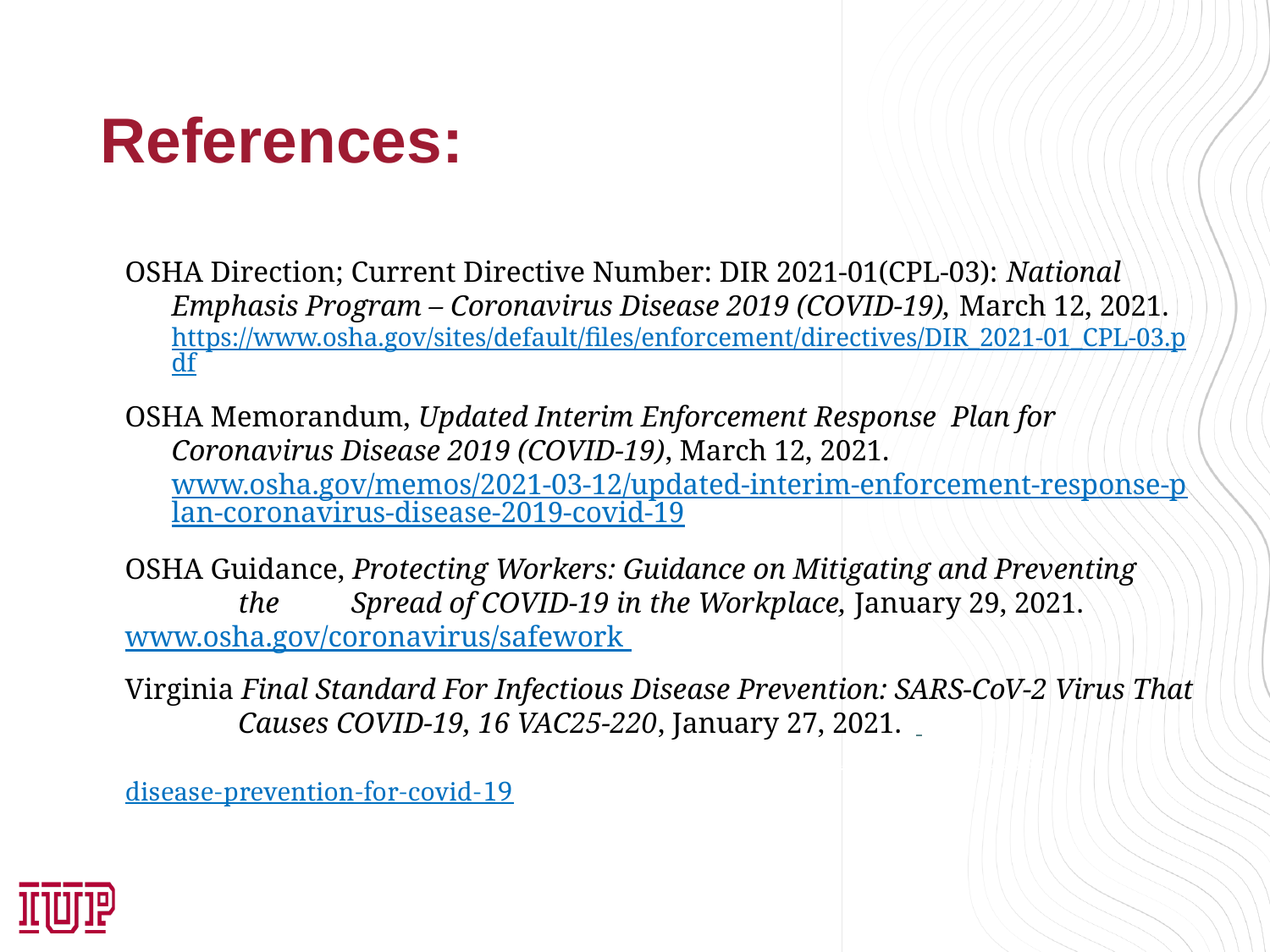

# References:
OSHA Direction; Current Directive Number: DIR 2021-01(CPL-03): National 	Emphasis Program – Coronavirus Disease 2019 (COVID-19), March 12, 2021. 	https://www.osha.gov/sites/default/files/enforcement/directives/DIR_2021-01_CPL-	03.pdf
OSHA Memorandum, Updated Interim Enforcement Response  Plan for 	Coronavirus Disease 2019 (COVID-19), March 12, 2021. 	www.osha.gov/memos/2021-03-12/updated-interim-enforcement-response-	plan-coronavirus-disease-2019-covid-19
OSHA Guidance, Protecting Workers: Guidance on Mitigating and Preventing 	the    	Spread of COVID-19 in the Workplace, January 29, 2021. 	www.osha.gov/coronavirus/safework
Virginia Final Standard For Infectious Disease Prevention: SARS-CoV-2 Virus That 	Causes COVID-19, 16 VAC25-220, January 27, 2021.
	https://www.doli.virginia.gov/proposed-permanent-standard-for-infectious-	disease-prevention-for-covid-19